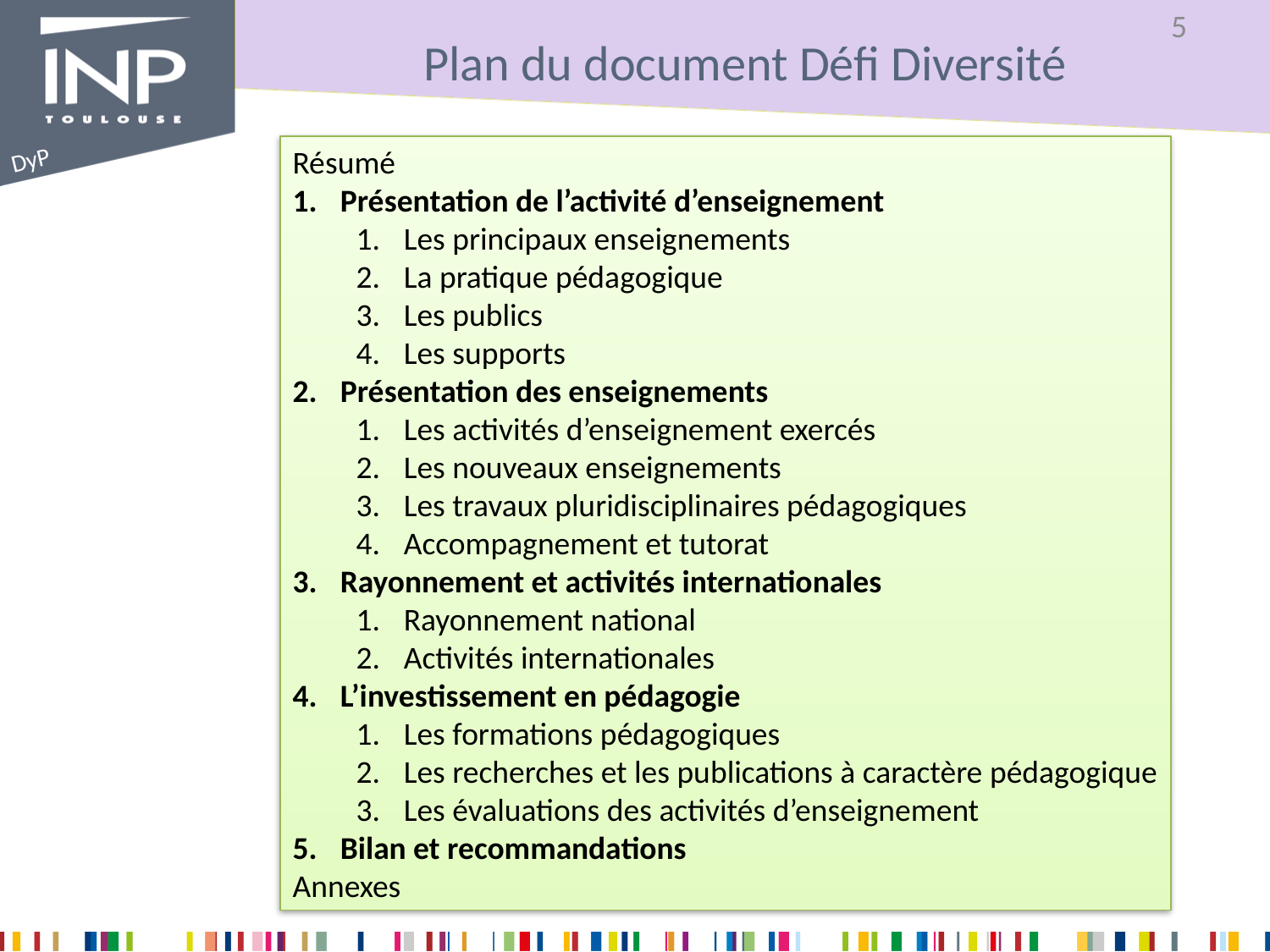

# Plan du document Défi Diversité
Résumé
Présentation de l’activité d’enseignement
Les principaux enseignements
La pratique pédagogique
Les publics
Les supports
Présentation des enseignements
Les activités d’enseignement exercés
Les nouveaux enseignements
Les travaux pluridisciplinaires pédagogiques
Accompagnement et tutorat
Rayonnement et activités internationales
Rayonnement national
Activités internationales
L’investissement en pédagogie
Les formations pédagogiques
Les recherches et les publications à caractère pédagogique
Les évaluations des activités d’enseignement
Bilan et recommandations
Annexes